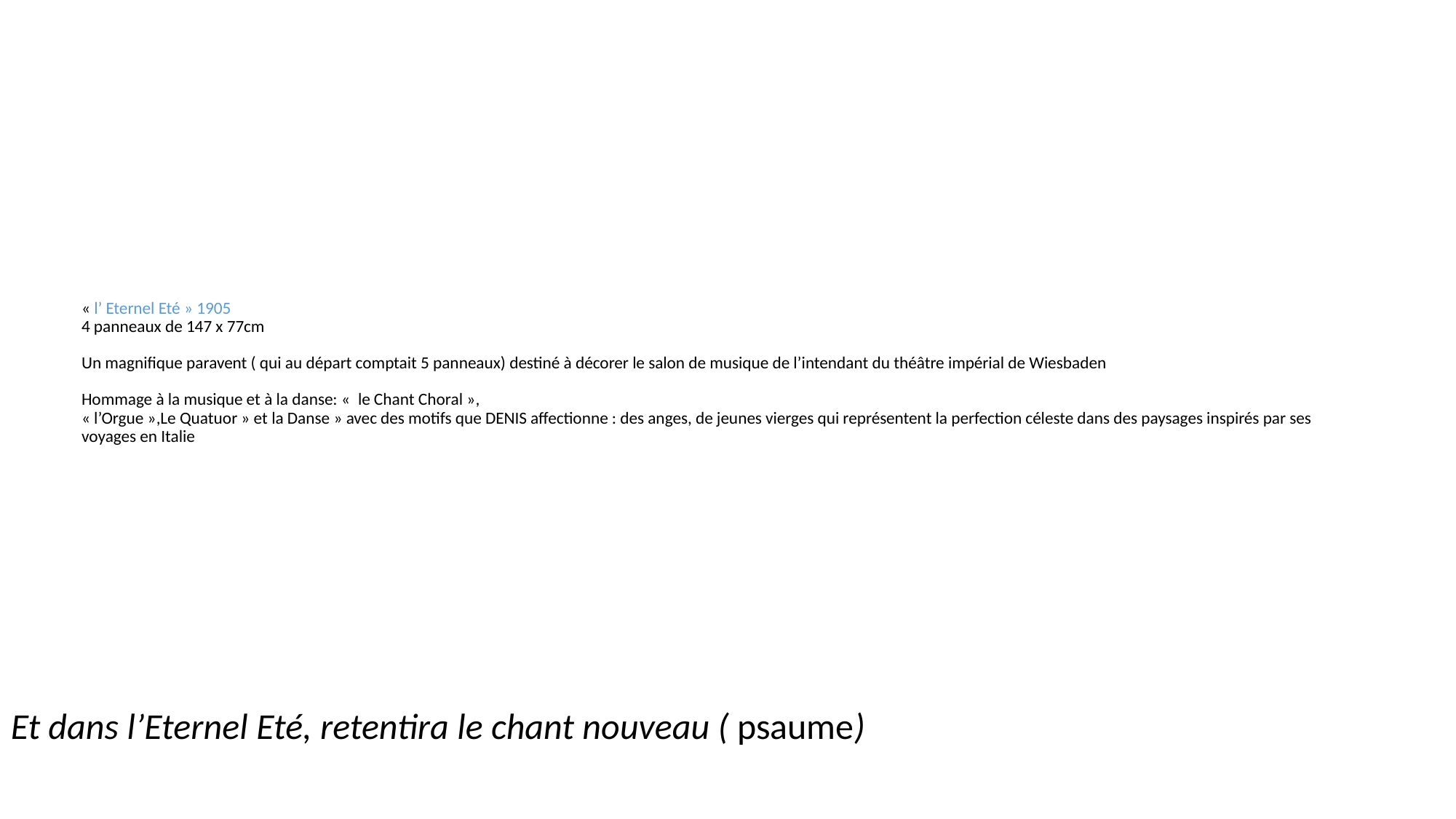

# « l’ Eternel Eté » 1905 4 panneaux de 147 x 77cm Un magnifique paravent ( qui au départ comptait 5 panneaux) destiné à décorer le salon de musique de l’intendant du théâtre impérial de Wiesbaden Hommage à la musique et à la danse: «  le Chant Choral », « l’Orgue »,Le Quatuor » et la Danse » avec des motifs que DENIS affectionne : des anges, de jeunes vierges qui représentent la perfection céleste dans des paysages inspirés par ses voyages en Italie
Et dans l’Eternel Eté, retentira le chant nouveau ( psaume)